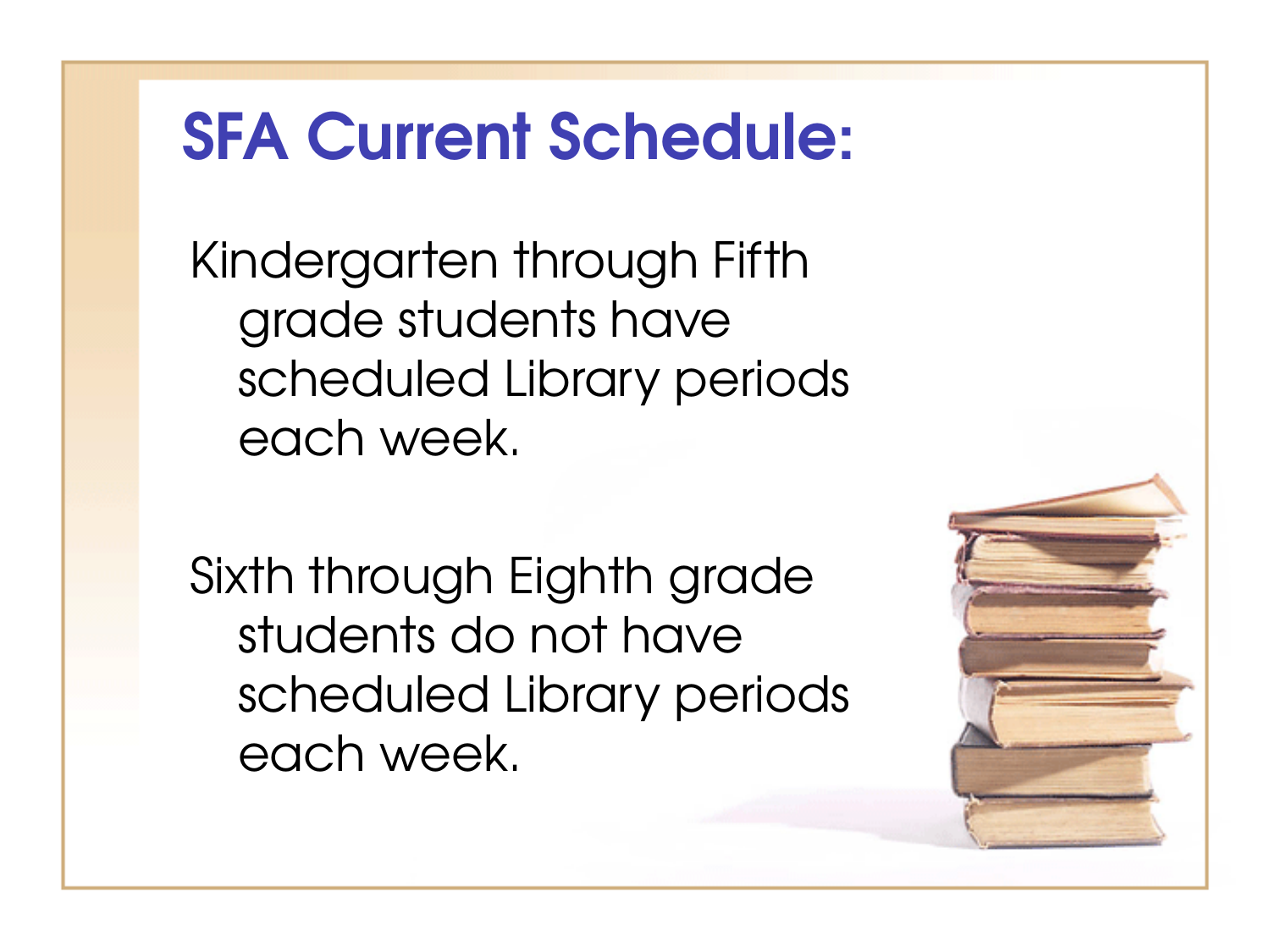

# SFA Current Schedule:
Kindergarten through Fifth grade students have scheduled Library periods each week.

Sixth through Eighth grade students do not have scheduled Library periods each week.